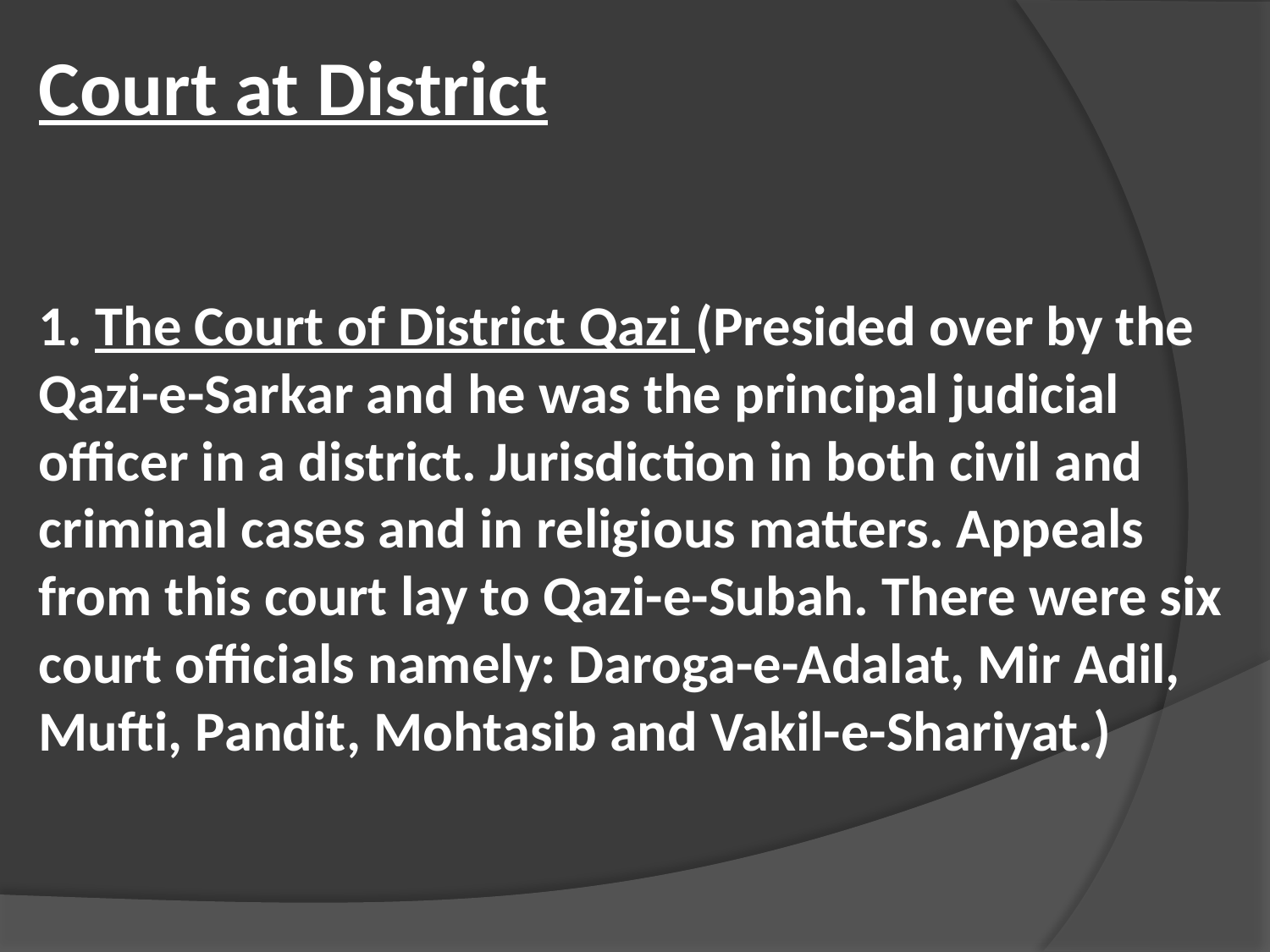

Court at District

1. The Court of District Qazi (Presided over by the Qazi-e-Sarkar and he was the principal judicial officer in a district. Jurisdiction in both civil and criminal cases and in religious matters. Appeals from this court lay to Qazi-e-Subah. There were six court officials namely: Daroga-e-Adalat, Mir Adil, Mufti, Pandit, Mohtasib and Vakil-e-Shariyat.)